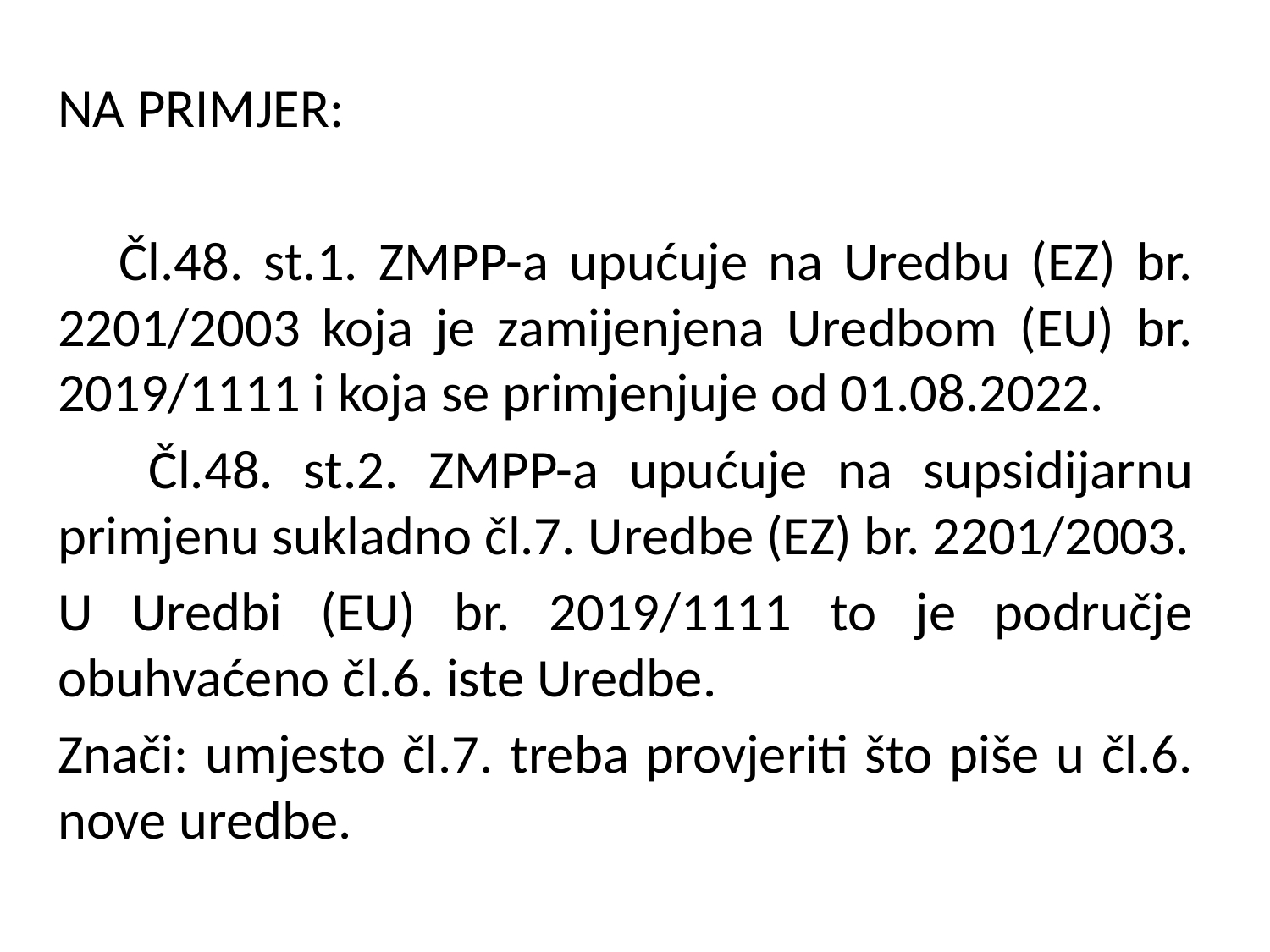

NA PRIMJER:

   Čl.48. st.1. ZMPP-a upućuje na Uredbu (EZ) br. 2201/2003 koja je zamijenjena Uredbom (EU) br. 2019/1111 i koja se primjenjuje od 01.08.2022.
   Čl.48. st.2. ZMPP-a upućuje na supsidijarnu primjenu sukladno čl.7. Uredbe (EZ) br. 2201/2003.
U Uredbi (EU) br. 2019/1111 to je područje obuhvaćeno čl.6. iste Uredbe.
Znači: umjesto čl.7. treba provjeriti što piše u čl.6. nove uredbe.